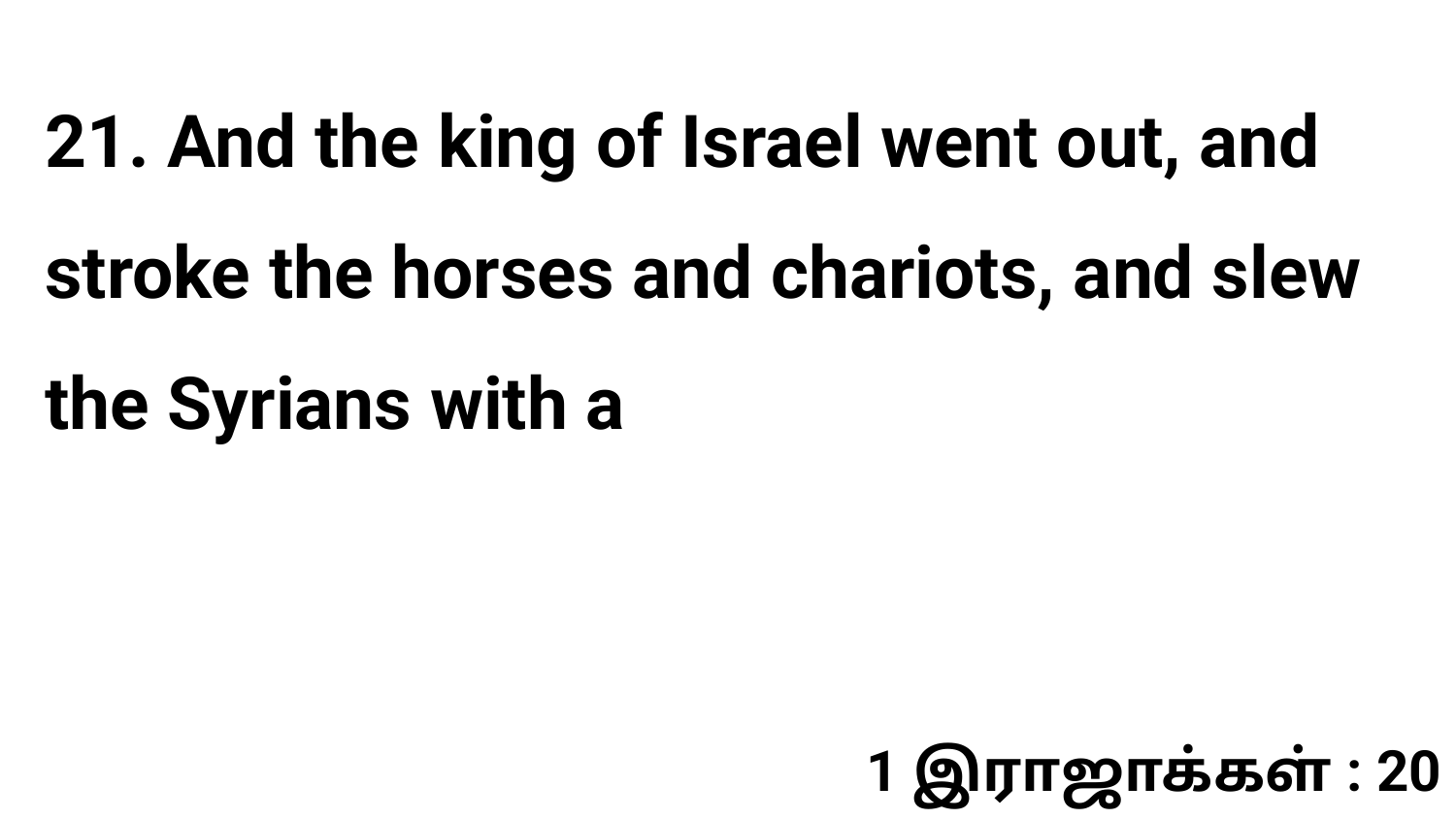

21. And the king of Israel went out, and stroke the horses and chariots, and slew the Syrians with a
1 இராஜாக்கள் : 20